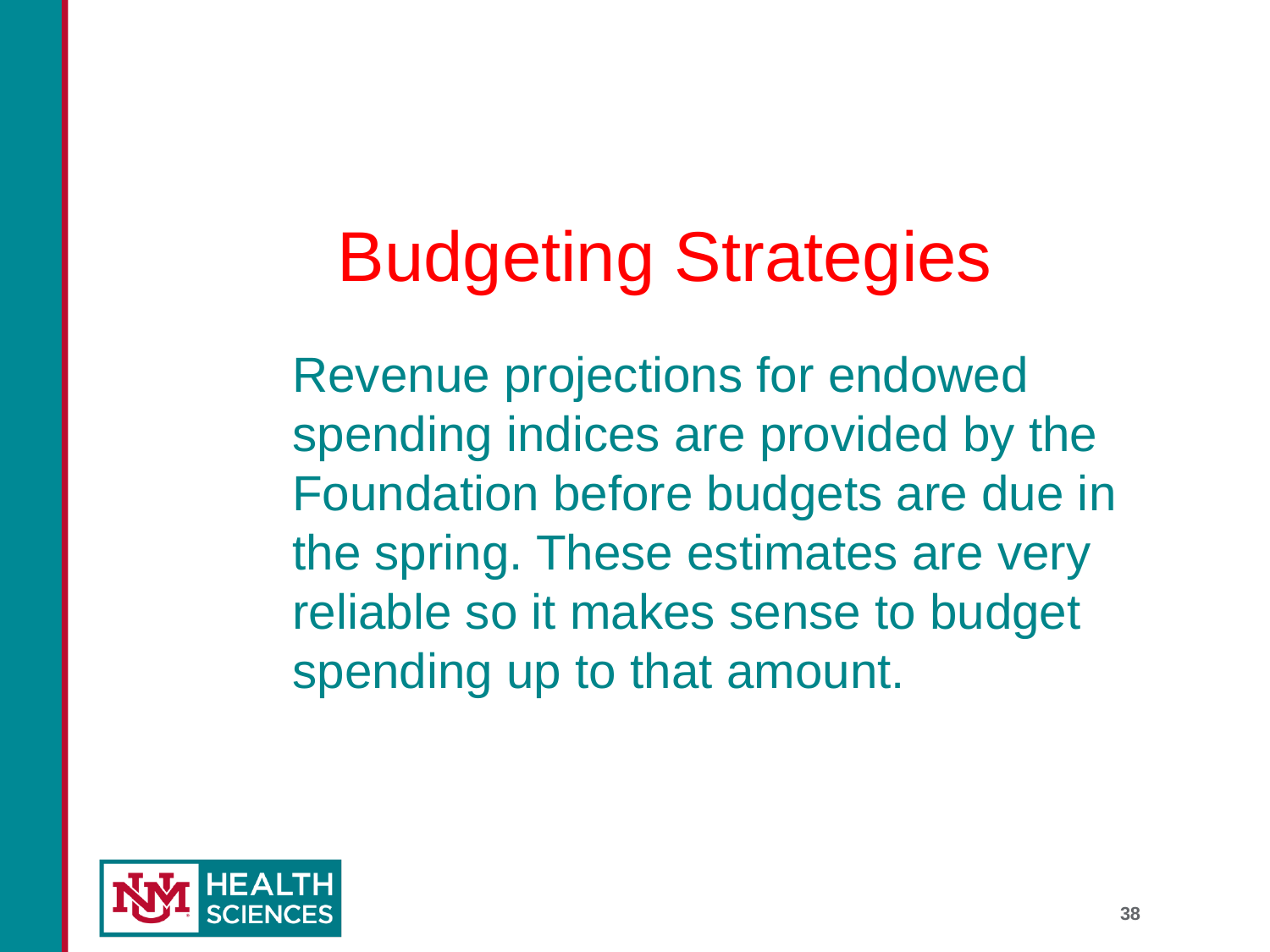

Budgeting Strategies

Revenue projections for endowed spending indices are provided by the Foundation before budgets are due in the spring. These estimates are very reliable so it makes sense to budget spending up to that amount.

38